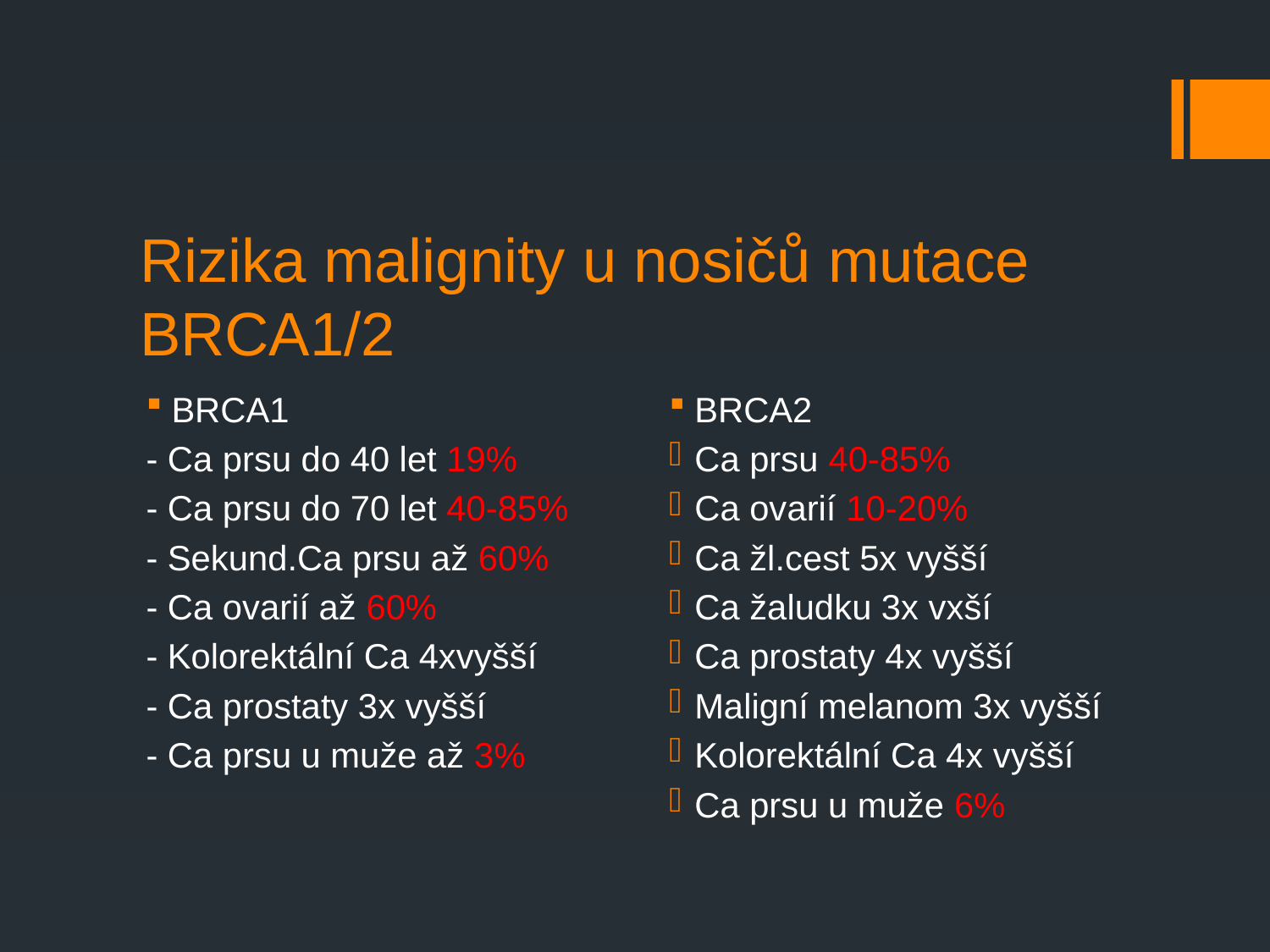

# Rizika malignity u nosičů mutace BRCA1/2
BRCA1
- Ca prsu do 40 let 19%
- Ca prsu do 70 let 40-85%
- Sekund.Ca prsu až 60%
- Ca ovarií až 60%
- Kolorektální Ca 4xvyšší
- Ca prostaty 3x vyšší
- Ca prsu u muže až 3%
BRCA2
Ca prsu 40-85%
Ca ovarií 10-20%
Ca žl.cest 5x vyšší
Ca žaludku 3x vxší
Ca prostaty 4x vyšší
Maligní melanom 3x vyšší
Kolorektální Ca 4x vyšší
Ca prsu u muže 6%